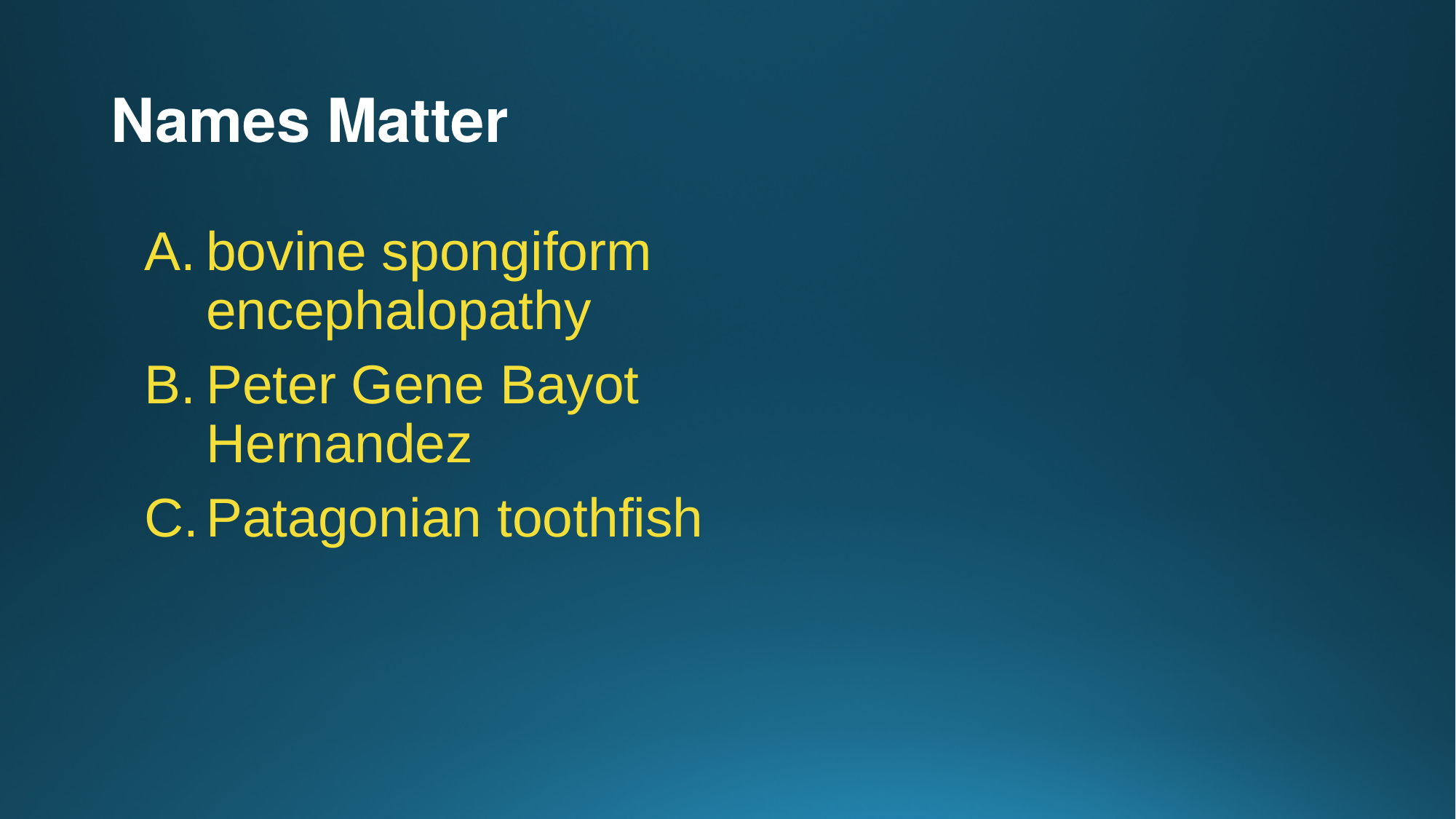

# Names Matter
bovine spongiform encephalopathy
Peter Gene Bayot Hernandez
Patagonian toothfish